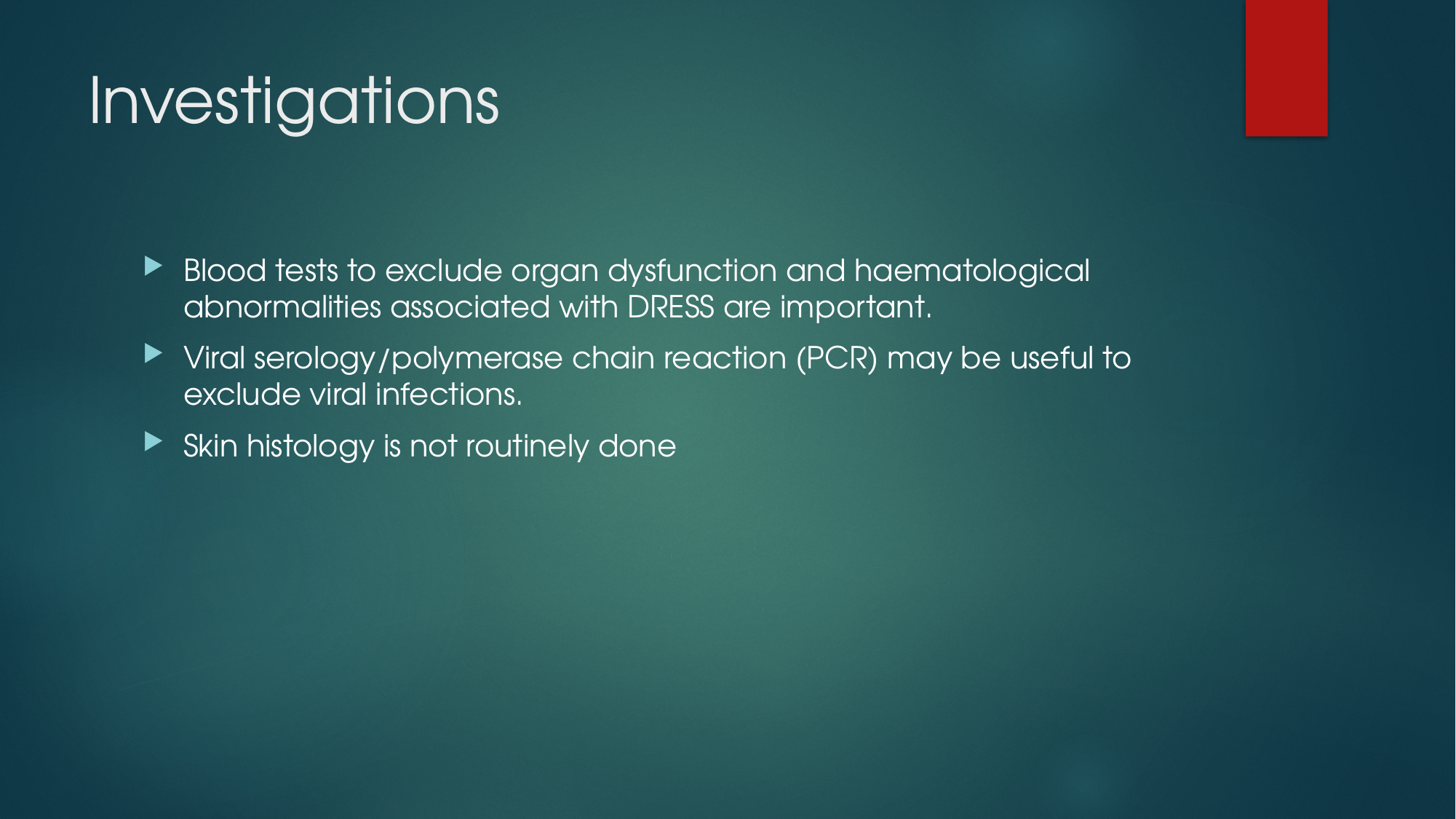

# Investigations
Blood tests to exclude organ dysfunction and haematological abnormalities associated with DRESS are important.
Viral serology/polymerase chain reaction (PCR) may be useful to exclude viral infections.
Skin histology is not routinely done